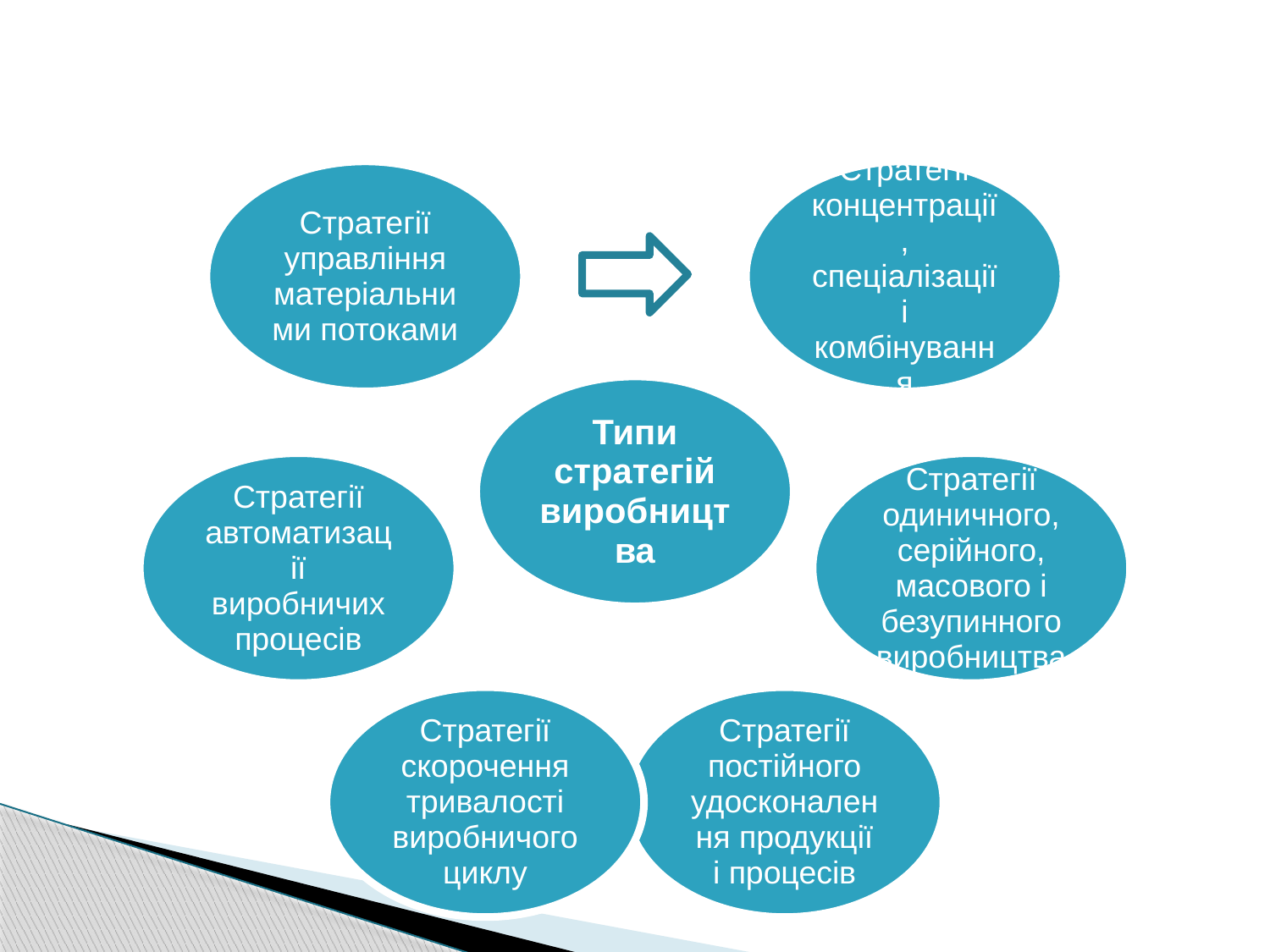

Типи стратегій виробництва
Стратегії концентрації, спеціалізації і комбінування
Стратегії скорочення тривалості виробничого циклу
Стратегії автоматизації виробничих процесів
Стратегії управління матеріальними потоками
Стратегії постійного удосконалення продукції і процесів
Стратегії одиничного, серійного, масового і безупинного виробництва